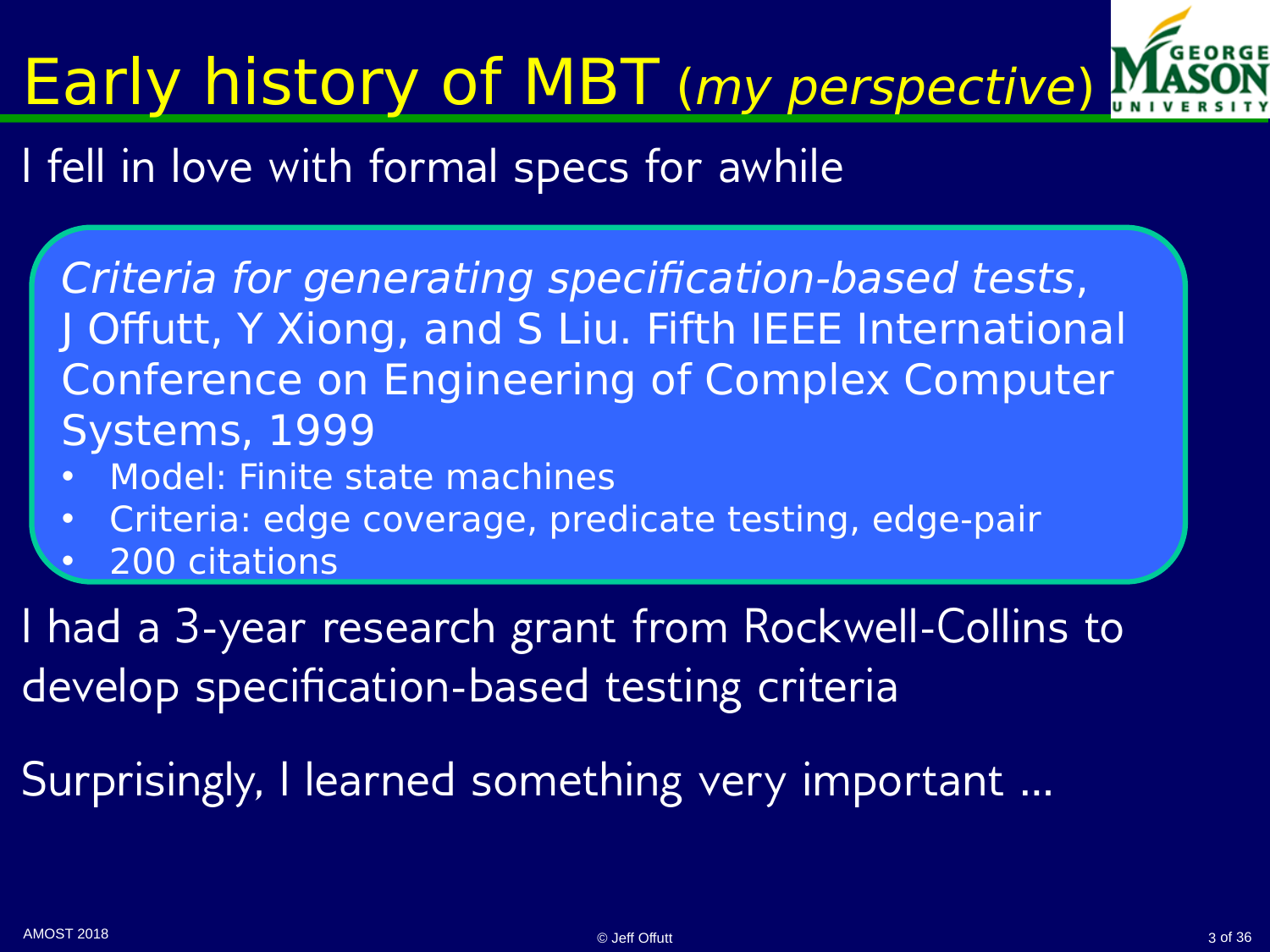

# Early history of MBT (my perspective)
I fell in love with formal specs for awhile
Criteria for generating specification-based tests,
J Offutt, Y Xiong, and S Liu. Fifth IEEE International Conference on Engineering of Complex Computer Systems, 1999
Model: Finite state machines
Criteria: edge coverage, predicate testing, edge-pair
200 citations
I had a 3-year research grant from Rockwell-Collins to develop specification-based testing criteria
Surprisingly, I learned something very important …
© Jeff Offutt
3
AMOST 2018